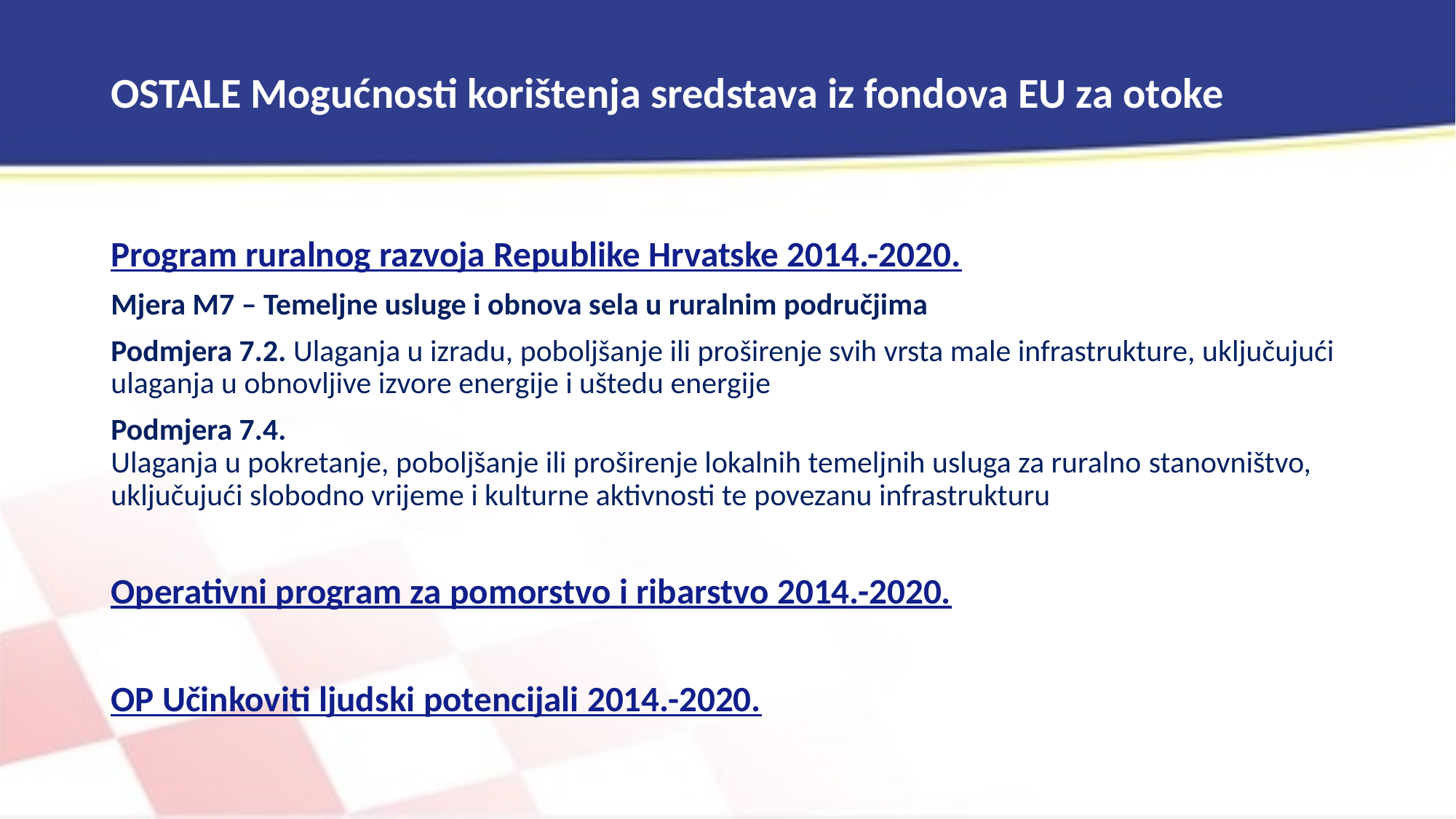

# OSTALE Mogućnosti korištenja sredstava iz fondova EU za otoke
Program ruralnog razvoja Republike Hrvatske 2014.-2020.
Mjera M7 – Temeljne usluge i obnova sela u ruralnim područjima
Podmjera 7.2. Ulaganja u izradu, poboljšanje ili proširenje svih vrsta male infrastrukture, uključujući ulaganja u obnovljive izvore energije i uštedu energije
Podmjera 7.4.
Ulaganja u pokretanje, poboljšanje ili proširenje lokalnih temeljnih usluga za ruralno stanovništvo, uključujući slobodno vrijeme i kulturne aktivnosti te povezanu infrastrukturu

Operativni program za pomorstvo i ribarstvo 2014.-2020.

OP Učinkoviti ljudski potencijali 2014.-2020.